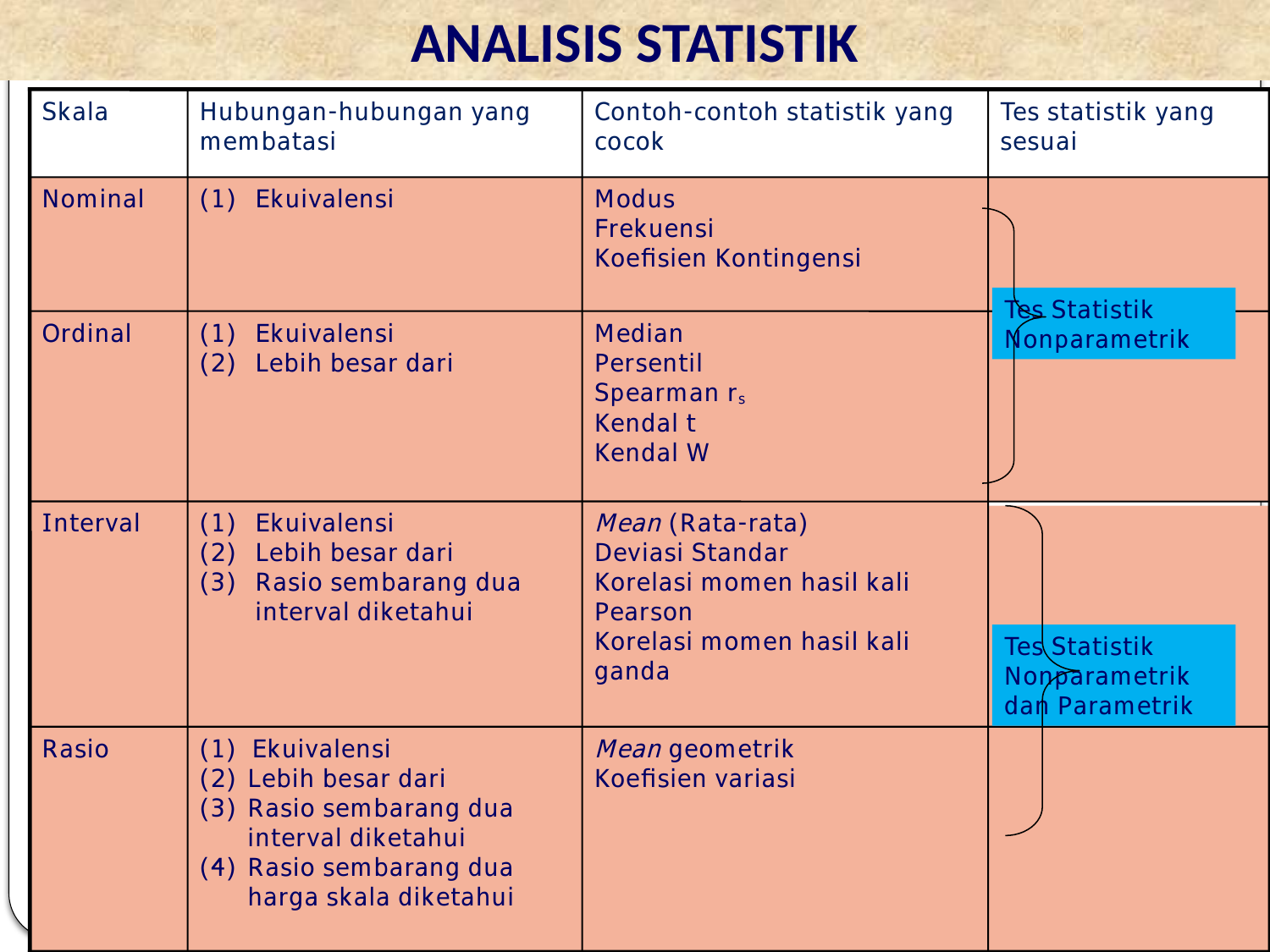

ANALISIS STATISTIK
Skala

Hubungan-hubungan yang membatasi

Contoh-contoh statistik yang cocok

Tes statistik yang sesuai

Nominal

Ekuivalensi

Modus
Frekuensi
Koefisien Kontingensi

Ordinal

Ekuivalensi
Lebih besar dari

Median
Persentil
Spearman rs
Kendal t
Kendal W

Interval

Ekuivalensi
Lebih besar dari
Rasio sembarang dua interval diketahui

Mean (Rata-rata)
Deviasi Standar
Korelasi momen hasil kali Pearson
Korelasi momen hasil kali ganda

Rasio

(1)  Ekuivalensi
Lebih besar dari
Rasio sembarang dua interval diketahui
Rasio sembarang dua harga skala diketahui
Mean geometrik
Koefisien variasi

Tes Statistik Nonparametrik

Tes Statistik Nonparametrik dan Parametrik